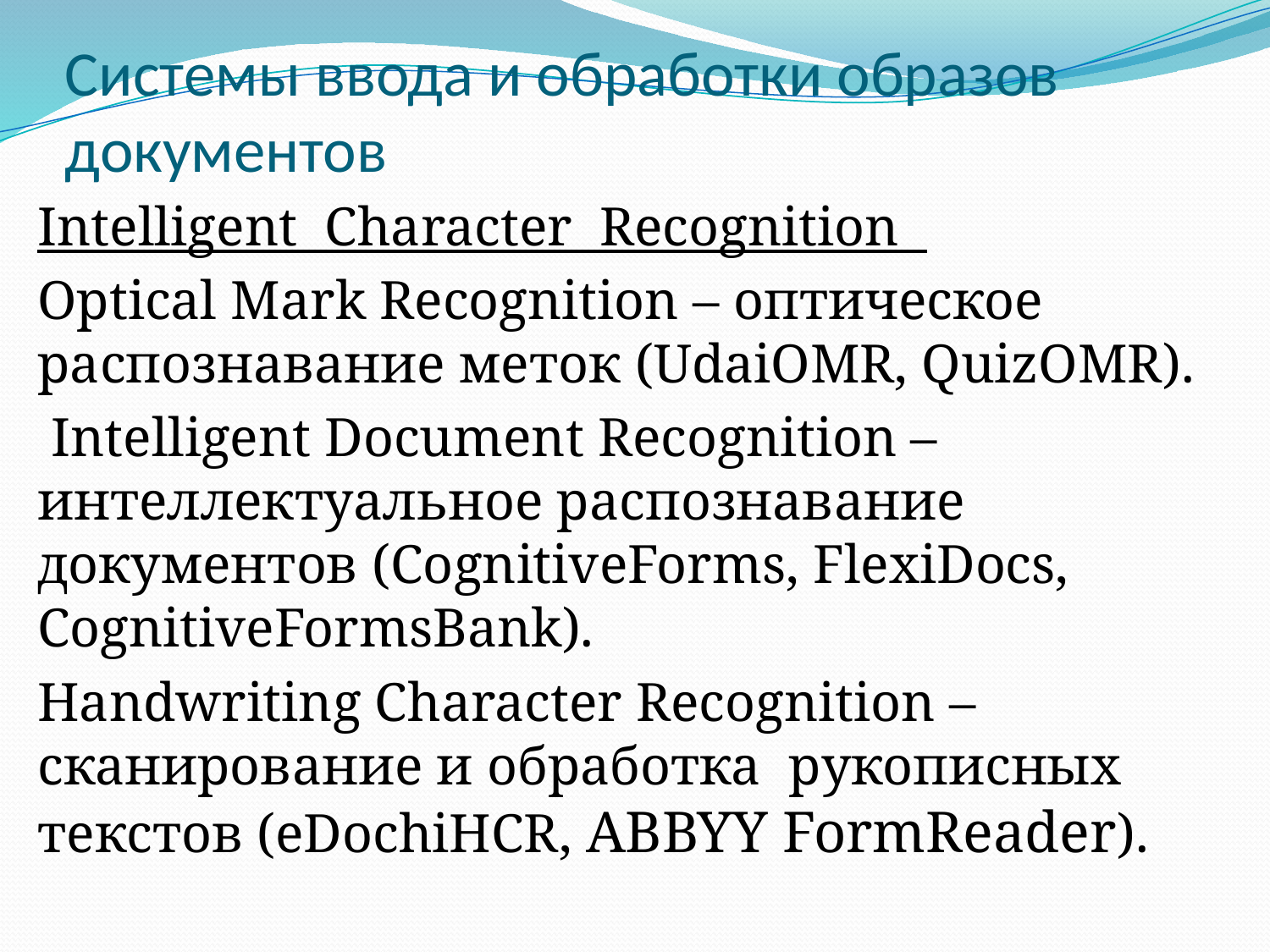

# Системы ввода и обработки образов документов
Intelligent  Character  Recognition
Optical Mark Recognition – оптическое распознавание меток (UdaiOMR, QuizOMR).
 Intelligent Document Recognition – интеллектуальное распознавание документов (CognitiveForms, FlexiDocs, CognitiveFormsBank).
Handwriting Character Recognition – сканирование и обработка  рукописных текстов (eDochiHCR, ABBYY FormReader).